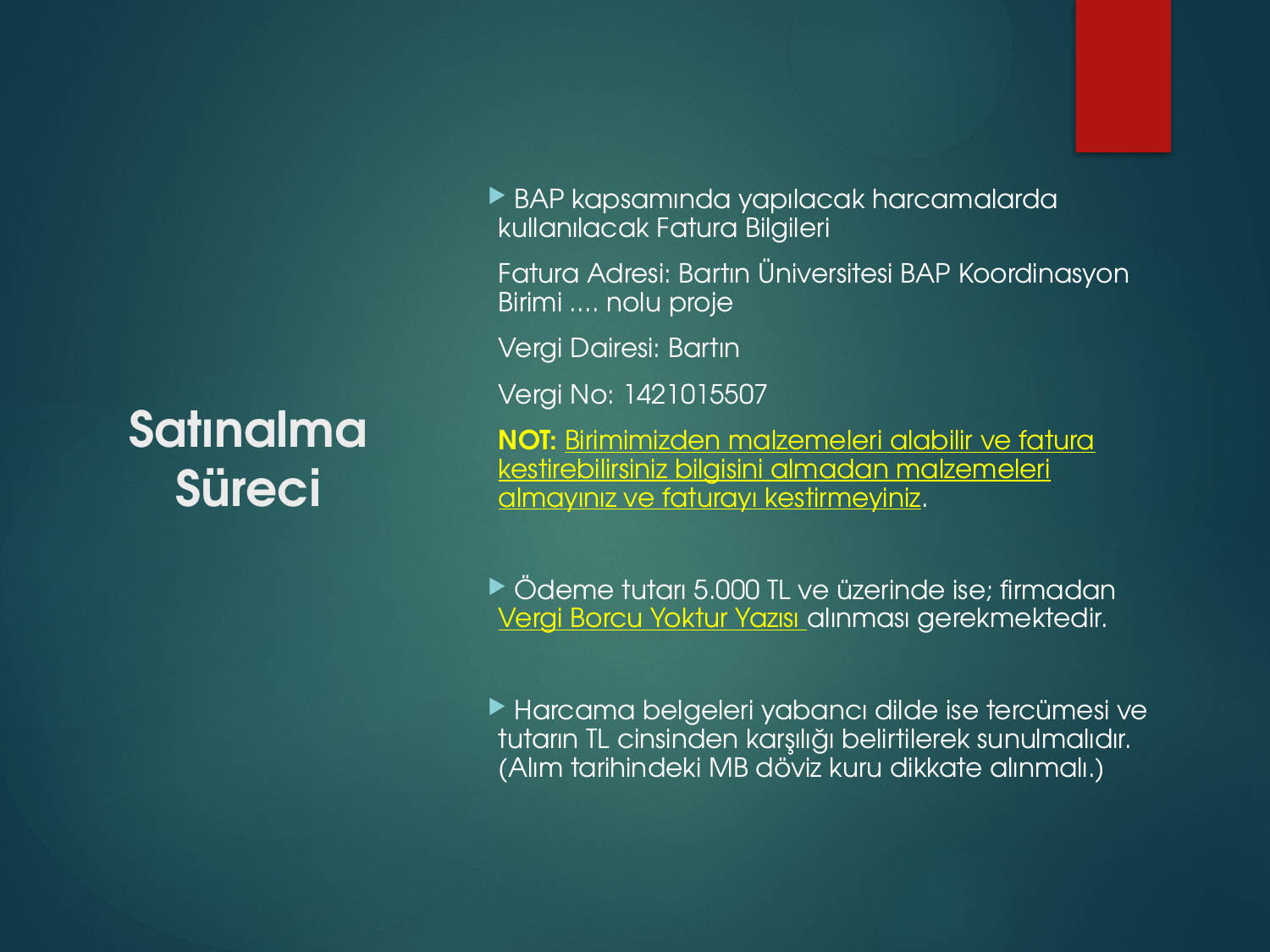

BAP kapsamında yapılacak harcamalarda kullanılacak Fatura Bilgileri
Fatura Adresi: Bartın Üniversitesi BAP Koordinasyon Birimi .... nolu proje
Vergi Dairesi: Bartın
Vergi No: 1421015507
NOT: Birimimizden malzemeleri alabilir ve fatura kestirebilirsiniz bilgisini almadan malzemeleri almayınız ve faturayı kestirmeyiniz.

 Ödeme tutarı 5.000 TL ve üzerinde ise; firmadan Vergi Borcu Yoktur Yazısı alınması gerekmektedir.

 Harcama belgeleri yabancı dilde ise tercümesi ve tutarın TL cinsinden karşılığı belirtilerek sunulmalıdır. (Alım tarihindeki MB döviz kuru dikkate alınmalı.)

# Satınalma Süreci